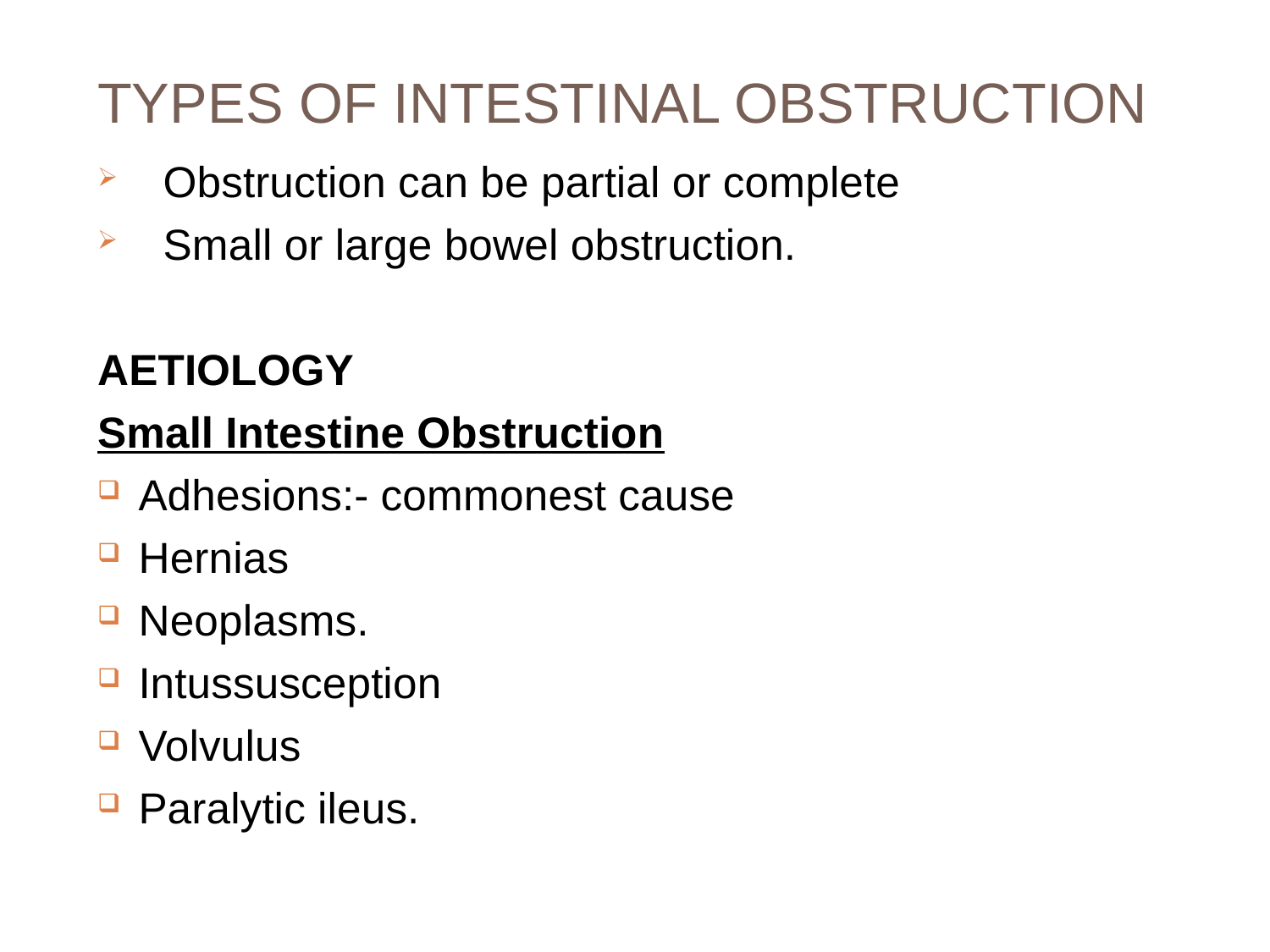

# TYPES OF INTESTINAL OBSTRUCTION
Obstruction can be partial or complete
Small or large bowel obstruction.

AETIOLOGY
Small Intestine Obstruction
Adhesions:- commonest cause
Hernias
Neoplasms.
Intussusception
Volvulus
Paralytic ileus.